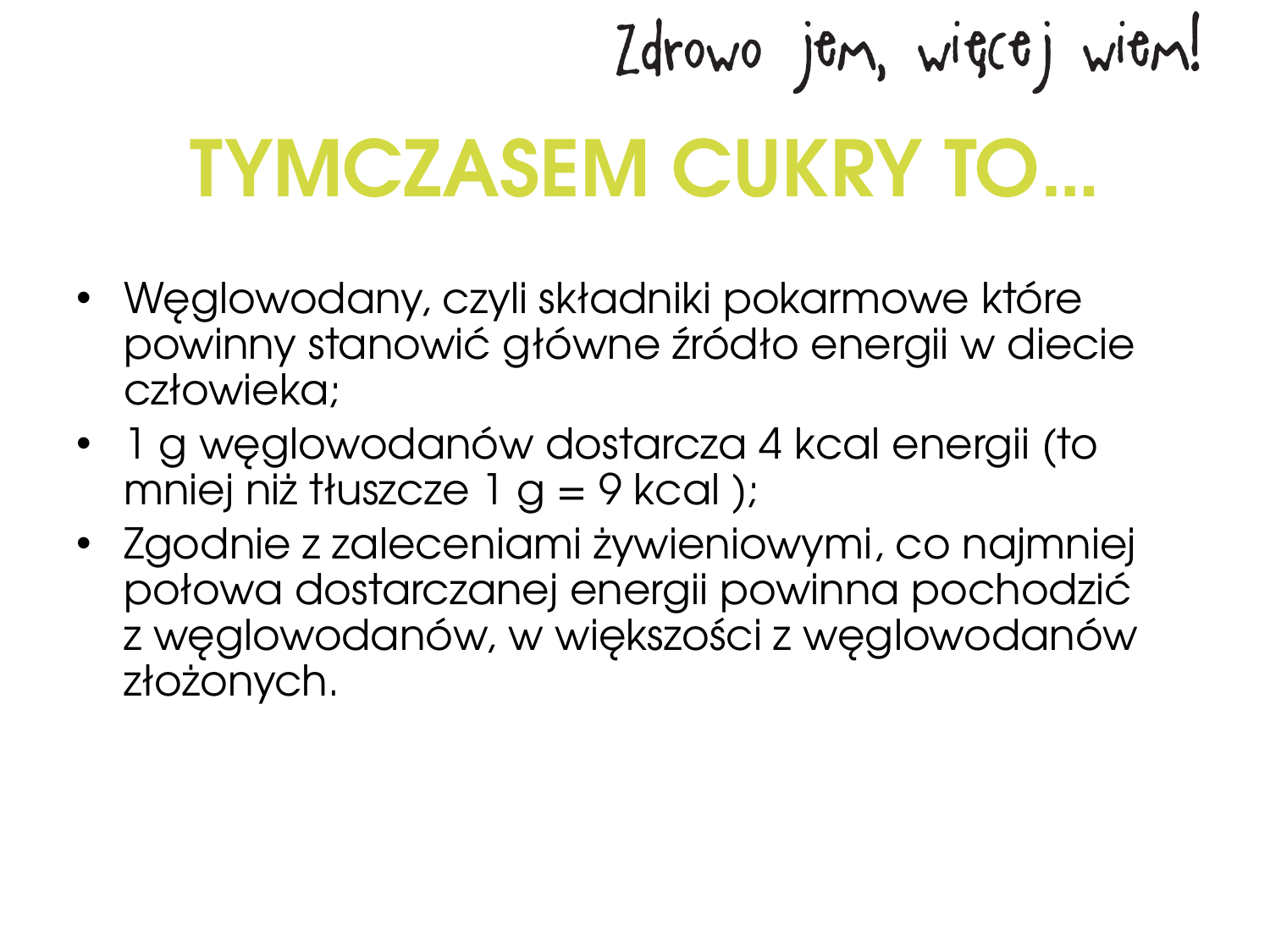

# TYMCZASEM CUKRY TO…
Węglowodany, czyli składniki pokarmowe które powinny stanowić główne źródło energii w diecie człowieka;
1 g węglowodanów dostarcza 4 kcal energii (to mniej niż tłuszcze 1 g = 9 kcal );
Zgodnie z zaleceniami żywieniowymi, co najmniej połowa dostarczanej energii powinna pochodzić
z węglowodanów, w większości z węglowodanów złożonych.